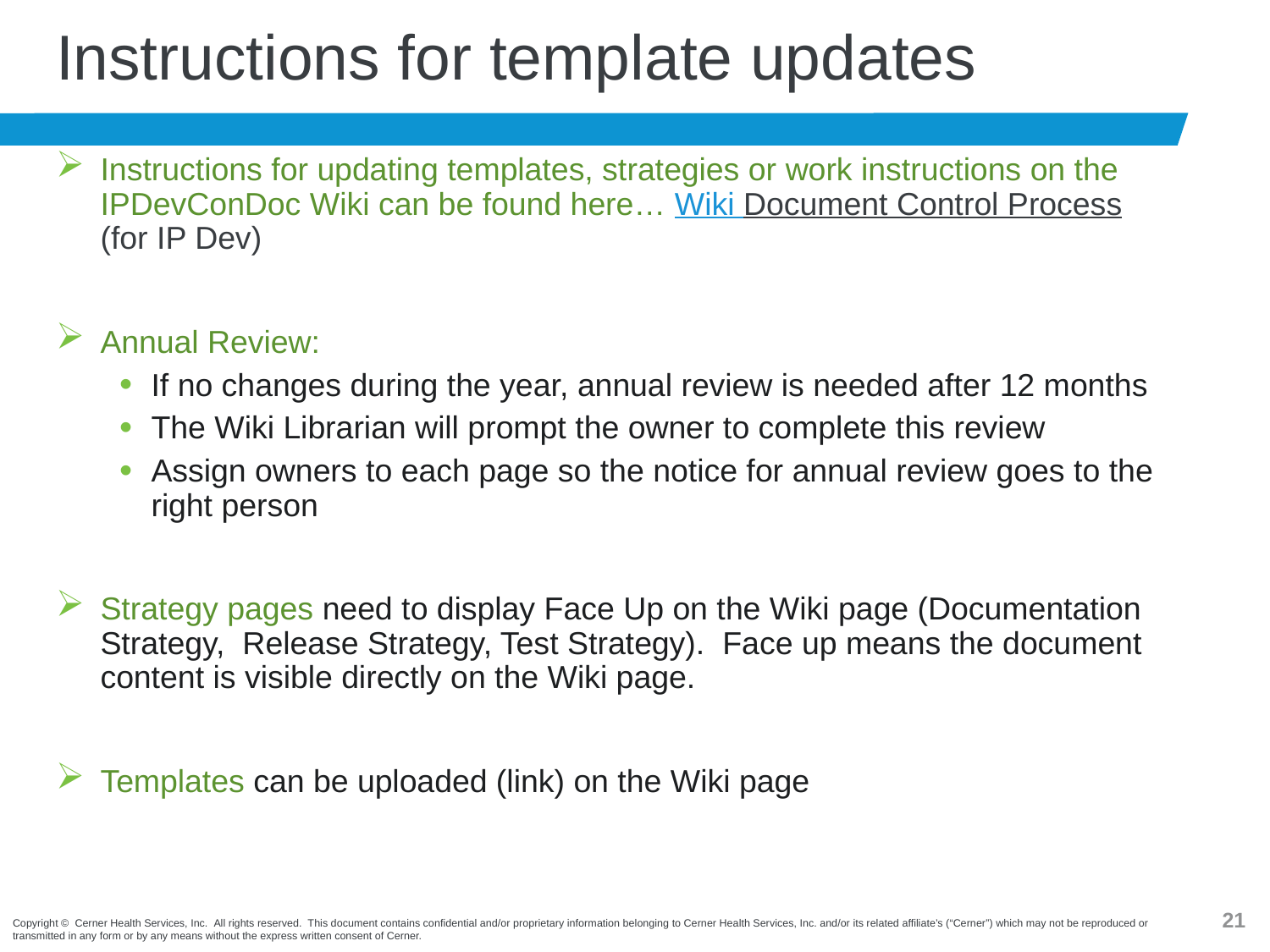

# Instructions for template updates
Instructions for updating templates, strategies or work instructions on the IPDevConDoc Wiki can be found here… Wiki Document Control Process (for IP Dev)

Annual Review:
If no changes during the year, annual review is needed after 12 months
The Wiki Librarian will prompt the owner to complete this review
Assign owners to each page so the notice for annual review goes to the right person

Strategy pages need to display Face Up on the Wiki page (Documentation Strategy,  Release Strategy, Test Strategy).  Face up means the document content is visible directly on the Wiki page.

Templates can be uploaded (link) on the Wiki page
21
Copyright ©  Cerner Health Services, Inc.  All rights reserved.  This document contains confidential and/or proprietary information belonging to Cerner Health Services, Inc. and/or its related affiliate’s (“Cerner”) which may not be reproduced or transmitted in any form or by any means without the express written consent of Cerner.